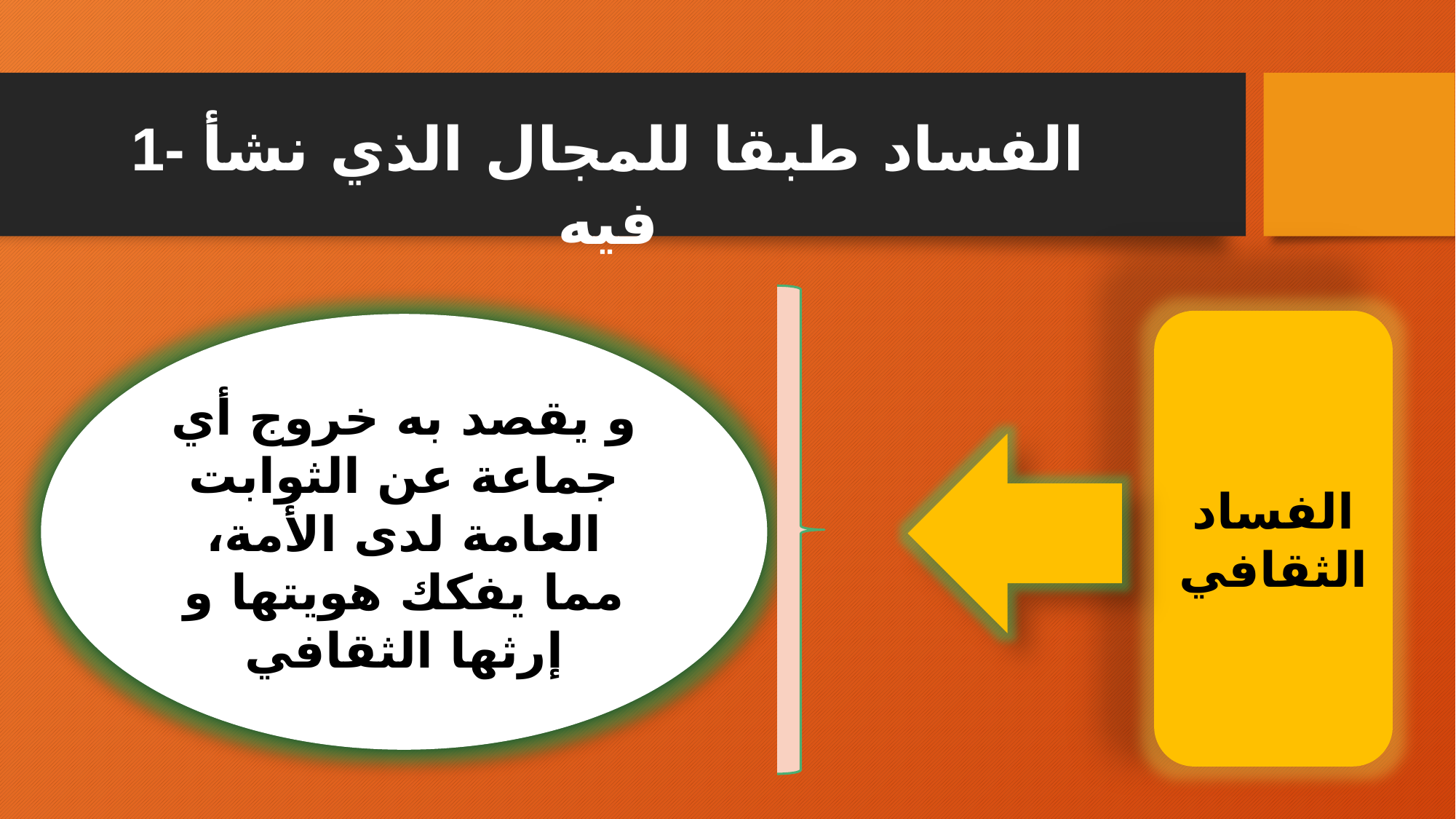

#
1- الفساد طبقا للمجال الذي نشأ فيه

الفساد الثقافي
و يقصد به خروج أي جماعة عن الثوابت العامة لدى الأمة، مما يفكك هويتها و إرثها الثقافي